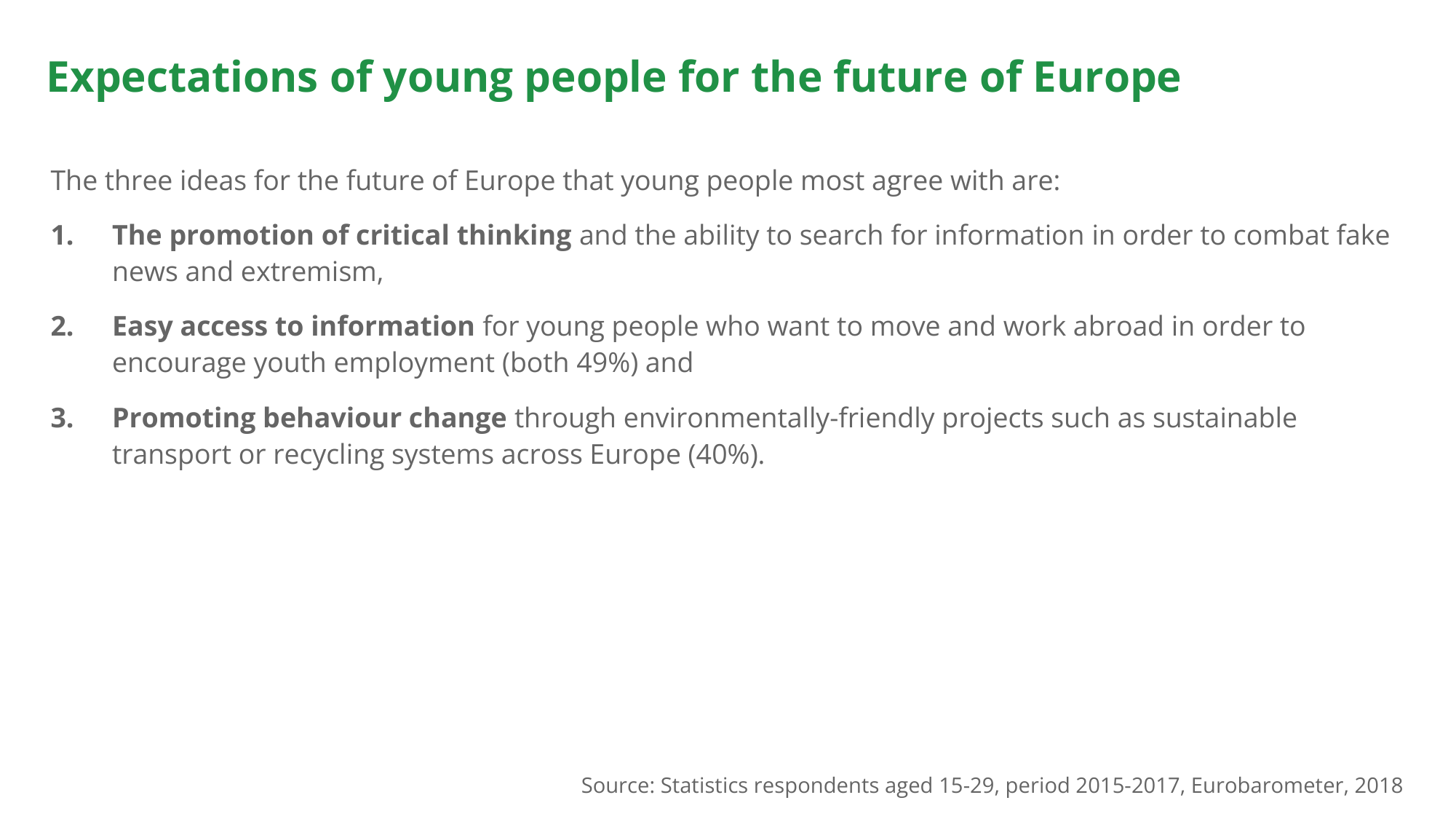

# Expectations of young people for the future of Europe
The three ideas for the future of Europe that young people most agree with are:
The promotion of critical thinking and the ability to search for information in order to combat fake news and extremism,
Easy access to information for young people who want to move and work abroad in order to encourage youth employment (both 49%) and
Promoting behaviour change through environmentally-friendly projects such as sustainable transport or recycling systems across Europe (40%).

Source: Statistics respondents aged 15-29, period 2015-2017, Eurobarometer, 2018